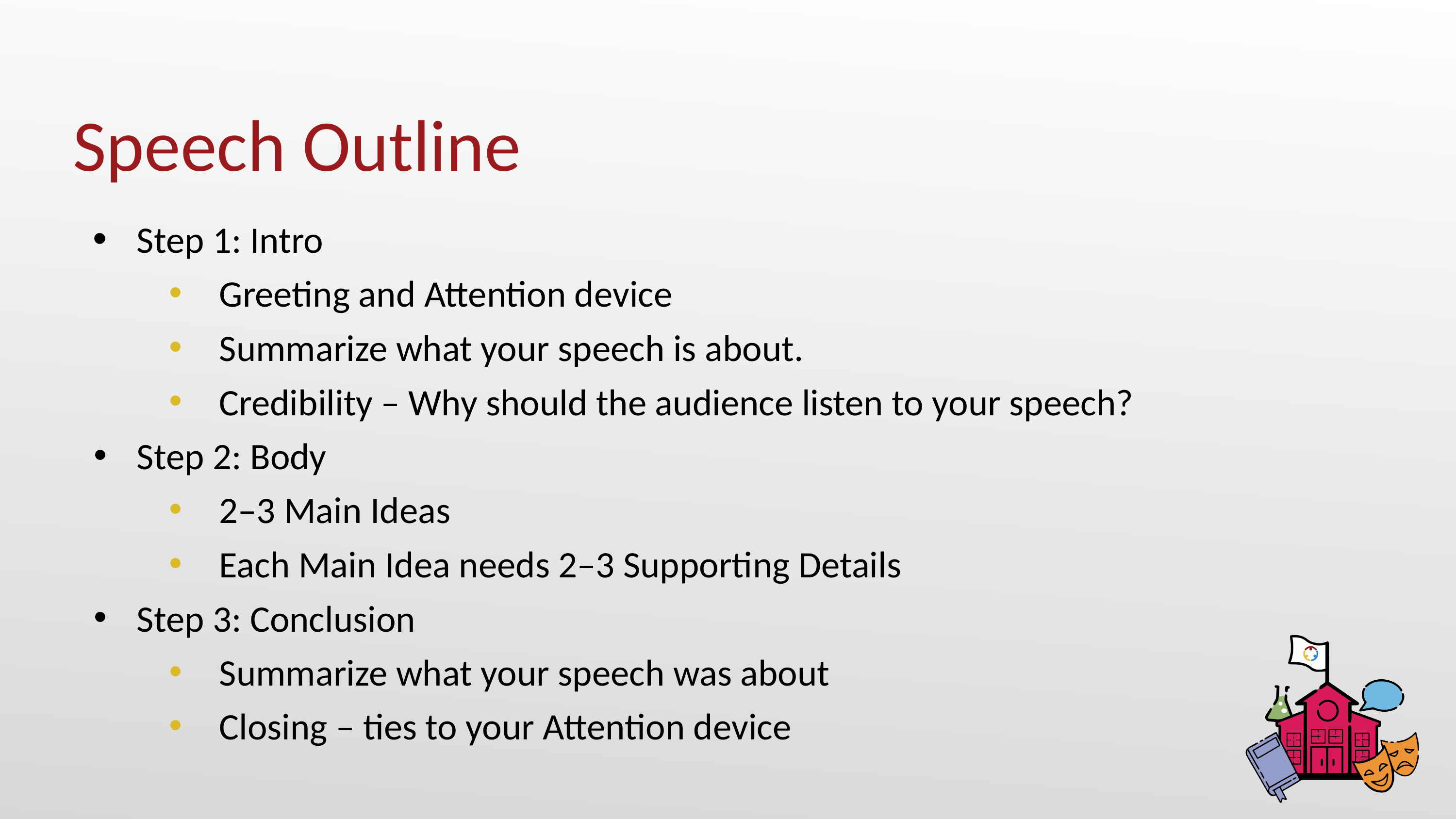

# Speech Outline
Step 1: Intro
Greeting and Attention device
Summarize what your speech is about.
Credibility – Why should the audience listen to your speech?
Step 2: Body
2–3 Main Ideas
Each Main Idea needs 2–3 Supporting Details
Step 3: Conclusion
Summarize what your speech was about
Closing – ties to your Attention device